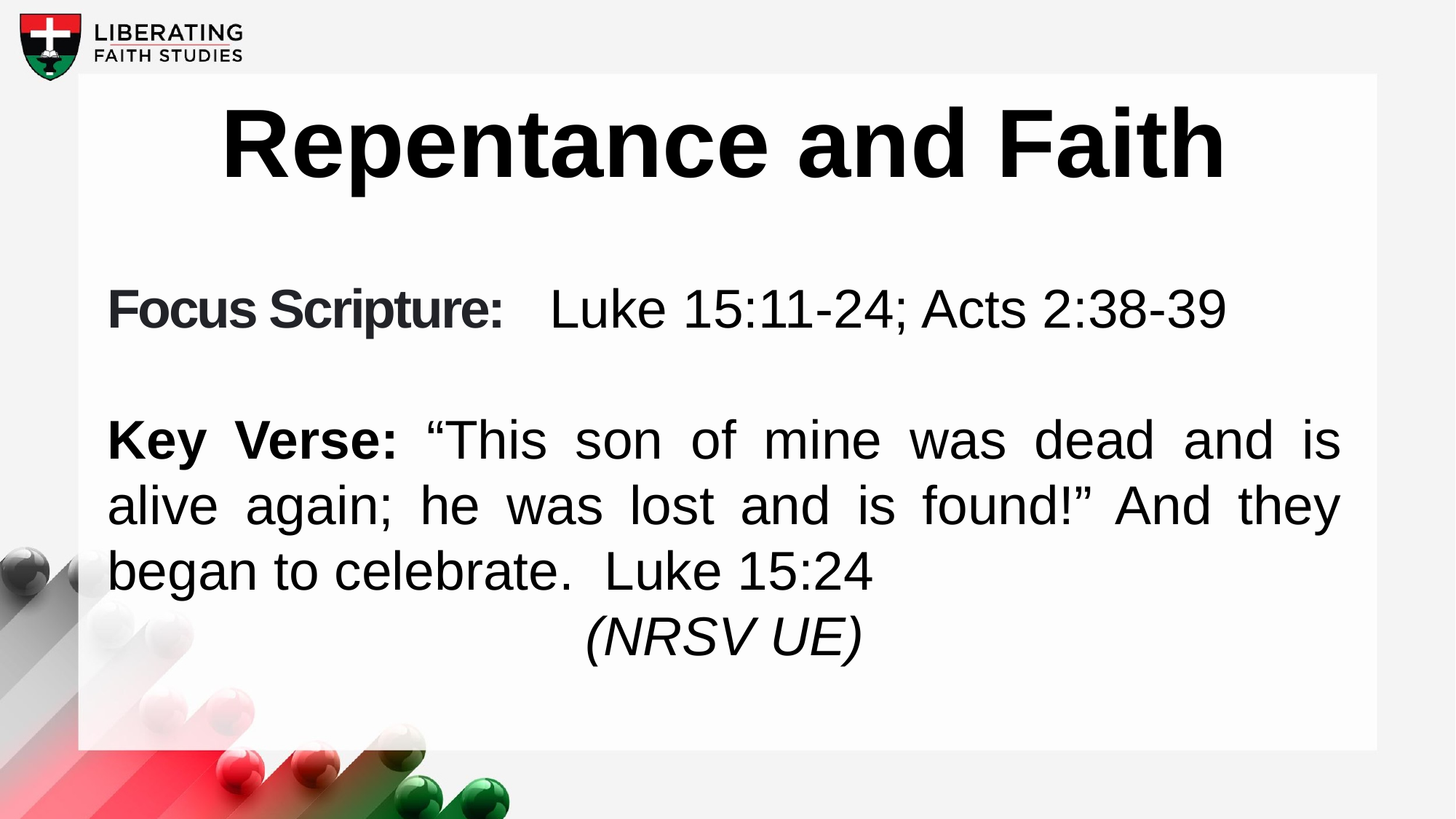

Repentance and Faith

Focus Scripture:   Luke 15:11-24; Acts 2:38-39

Key Verse: “This son of mine was dead and is alive again; he was lost and is found!” And they began to celebrate.  Luke 15:24
(NRSV UE)